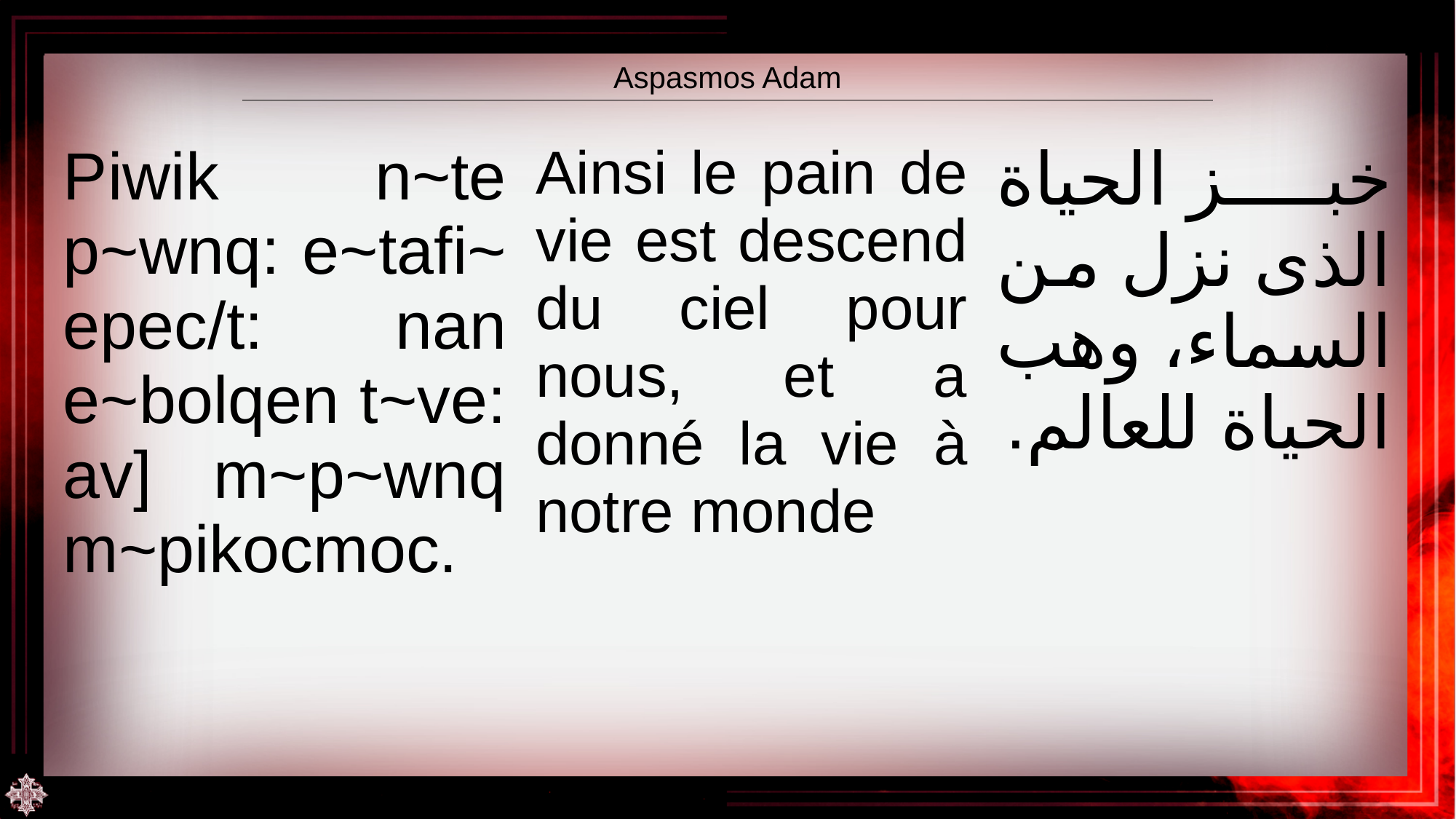

| Aspasmos Adam |
| --- |

| Piwik n~te p~wnq: e~tafi~ epec/t: nan e~bolqen t~ve: av] m~p~wnq m~pikocmoc. | Ainsi le pain de vie est descend du ciel pour nous, et a donné la vie à notre monde | خبز الحياة الذى نزل من السماء، وهب الحياة للعالم. |
| --- | --- | --- |